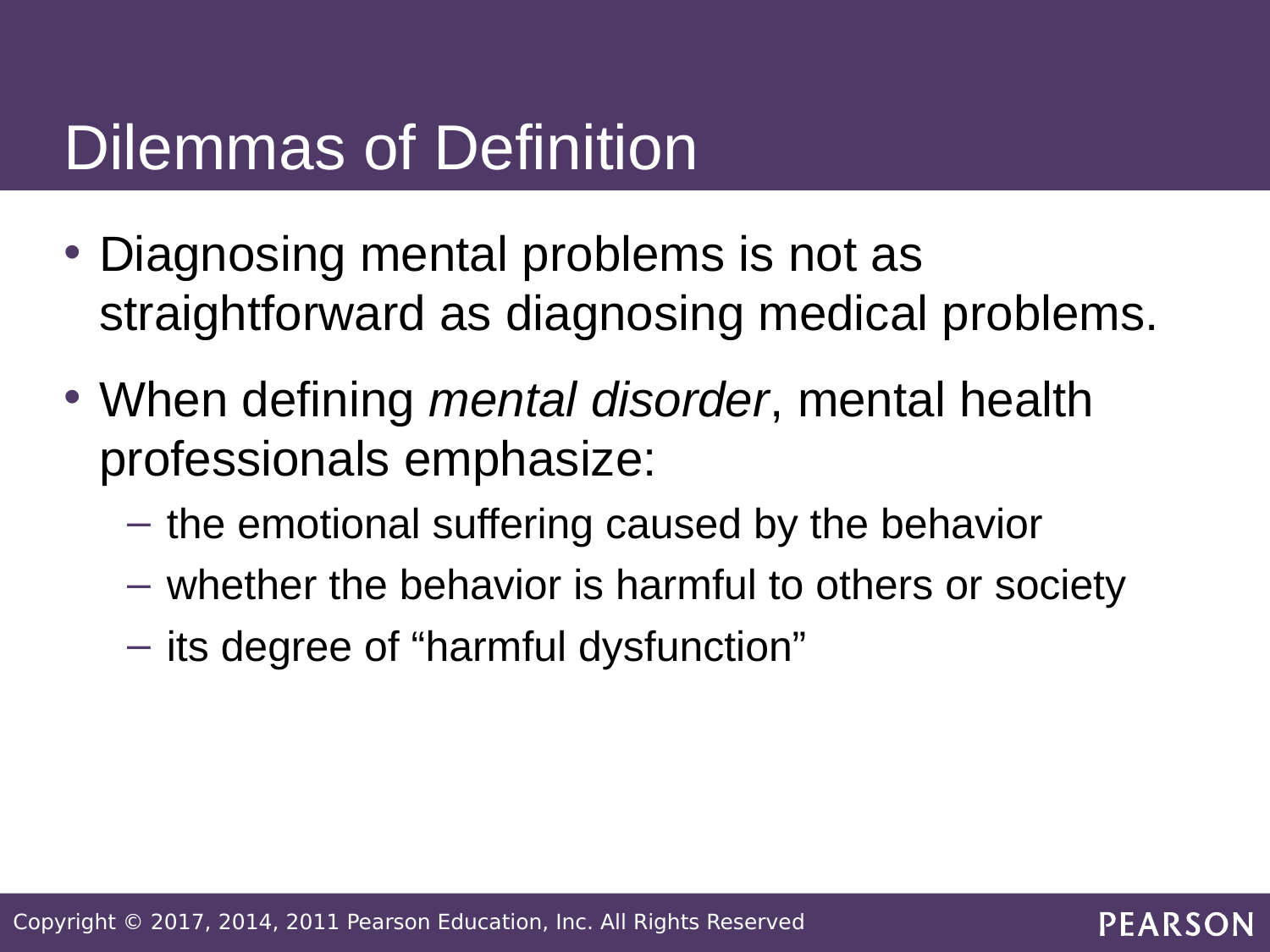

# Dilemmas of Definition
Diagnosing mental problems is not as straightforward as diagnosing medical problems.
When defining mental disorder, mental health professionals emphasize:
the emotional suffering caused by the behavior
whether the behavior is harmful to others or society
its degree of “harmful dysfunction”